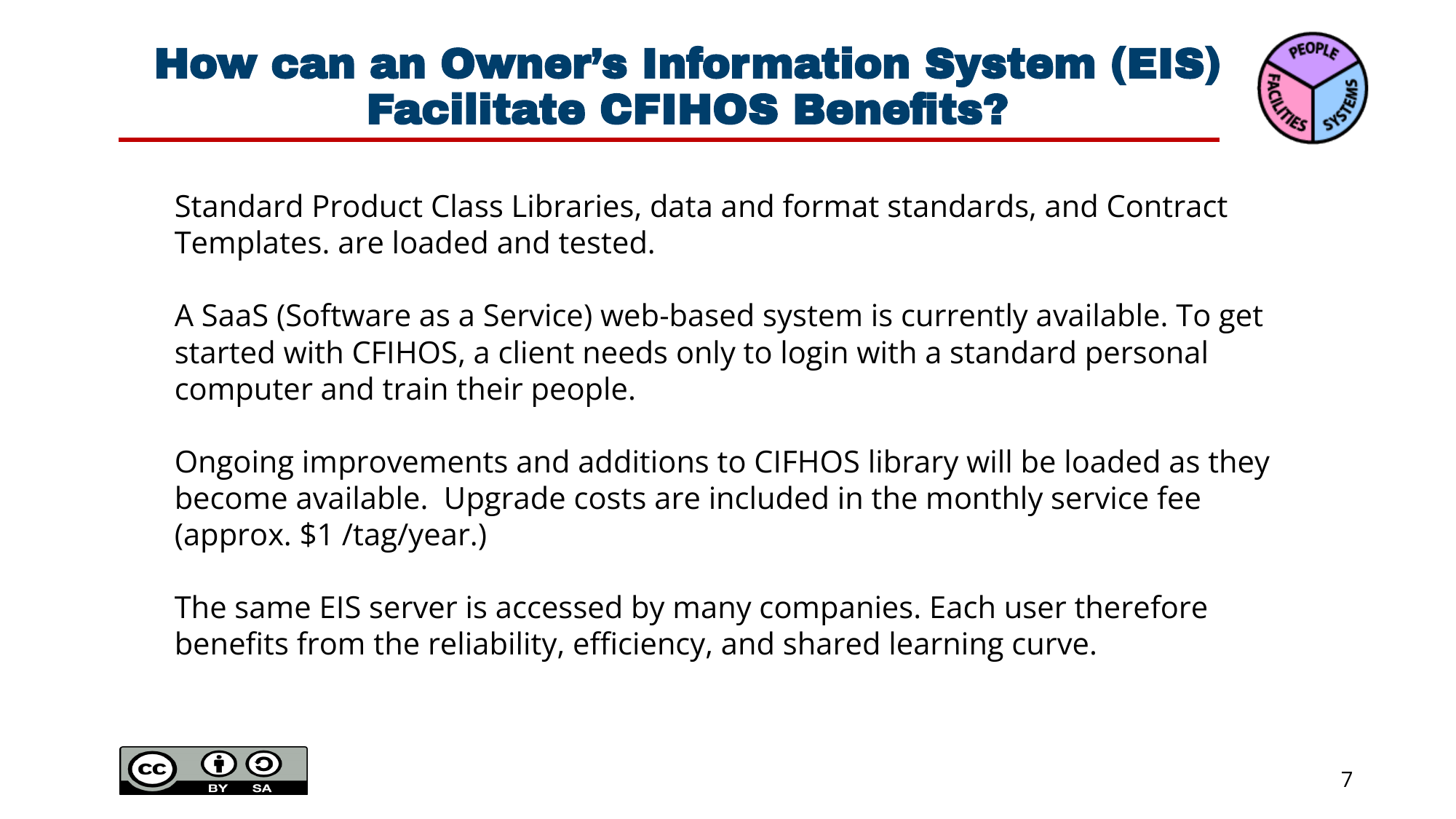

# How can an Owner’s Information System (EIS) Facilitate CFIHOS Benefits?
Standard Product Class Libraries, data and format standards, and Contract Templates. are loaded and tested.

A SaaS (Software as a Service) web-based system is currently available. To get started with CFIHOS, a client needs only to login with a standard personal computer and train their people.

Ongoing improvements and additions to CIFHOS library will be loaded as they become available.  Upgrade costs are included in the monthly service fee (approx. $1 /tag/year.)
The same EIS server is accessed by many companies. Each user therefore benefits from the reliability, efficiency, and shared learning curve.